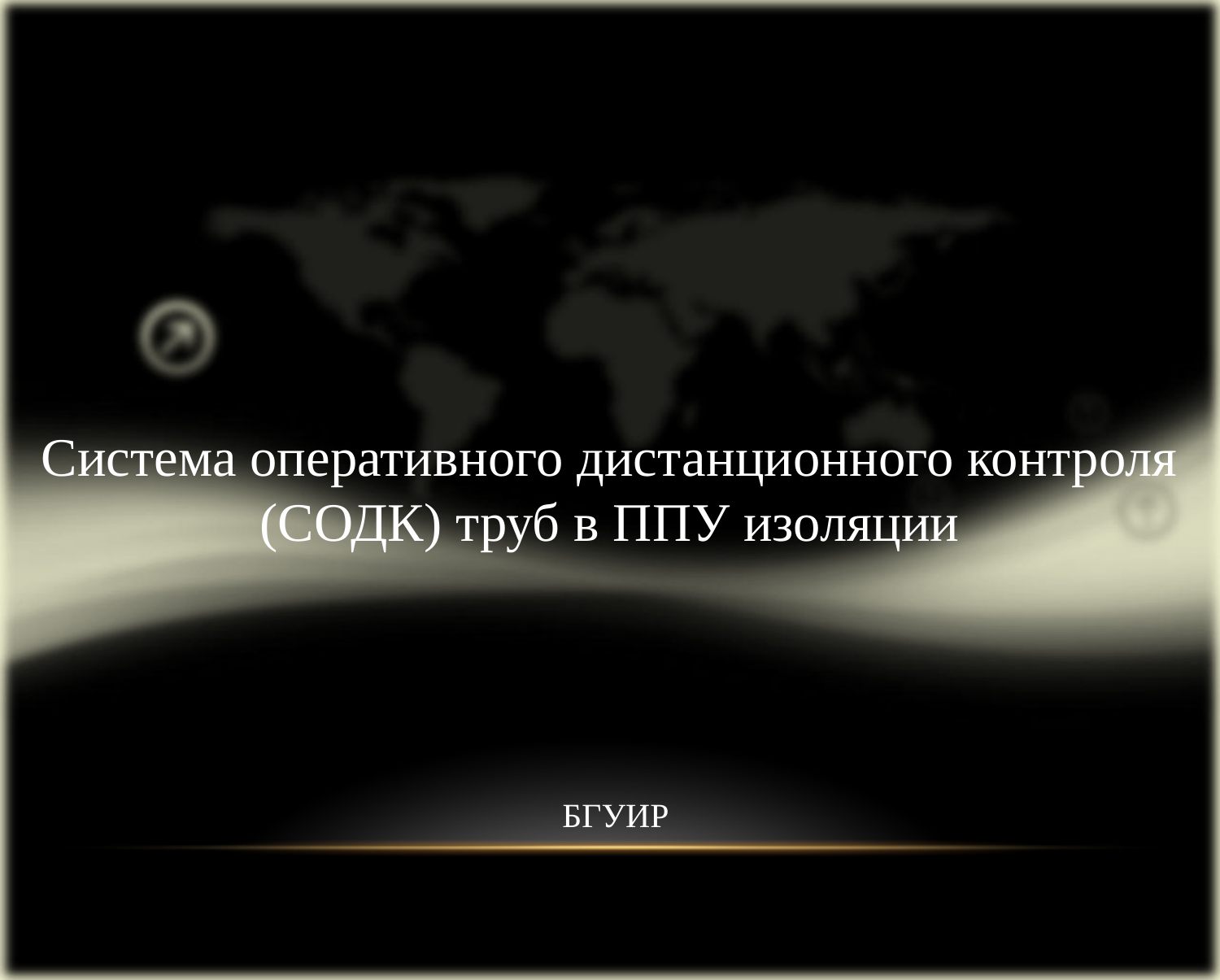

Система оперативного дистанционного контроля (СОДК) труб в ППУ изоляции

 БГУИР